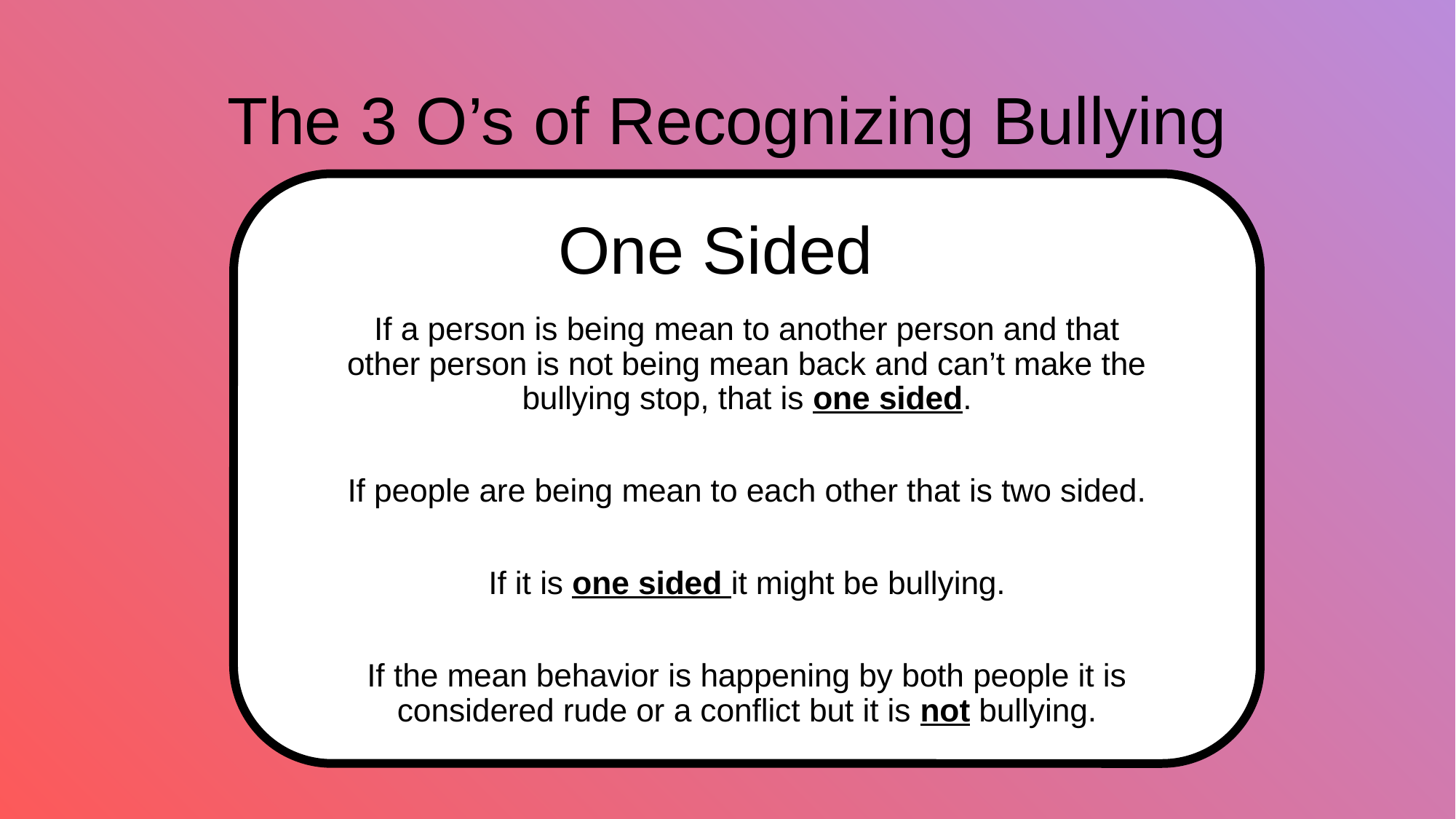

# The 3 O’s of Recognizing Bullying
One Sided
If a person is being mean to another person and that other person is not being mean back and can’t make the bullying stop, that is one sided.

If people are being mean to each other that is two sided.

If it is one sided it might be bullying.

If the mean behavior is happening by both people it is considered rude or a conflict but it is not bullying.